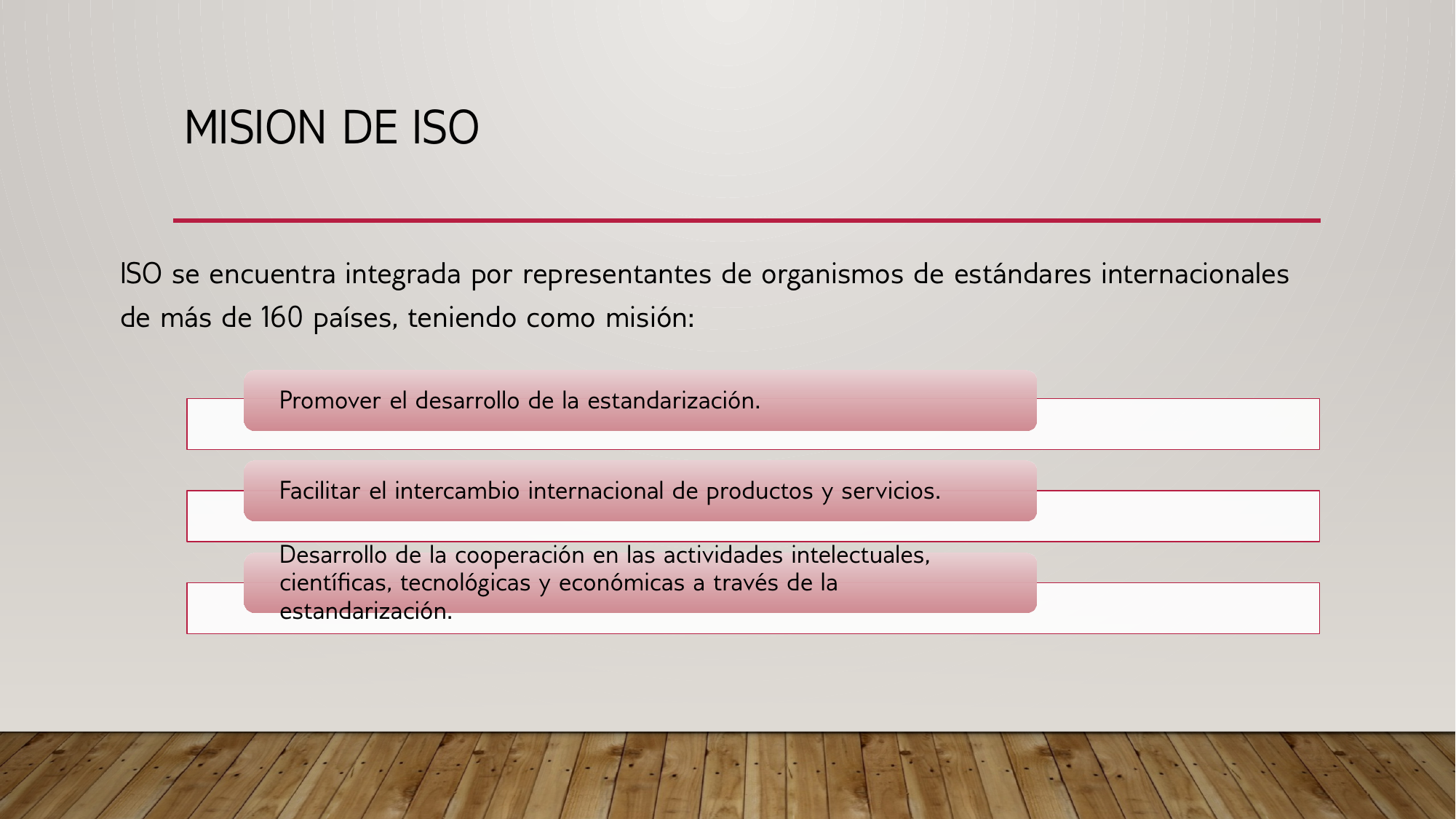

# MISION DE ISO
Promover el desarrollo de la estandarización.
Facilitar el intercambio internacional de productos y servicios.
Desarrollo de la cooperación en las actividades intelectuales, científicas, tecnológicas y económicas a través de la estandarización.
ISO se encuentra integrada por representantes de organismos de estándares internacionales de más de 160 países, teniendo como misión: